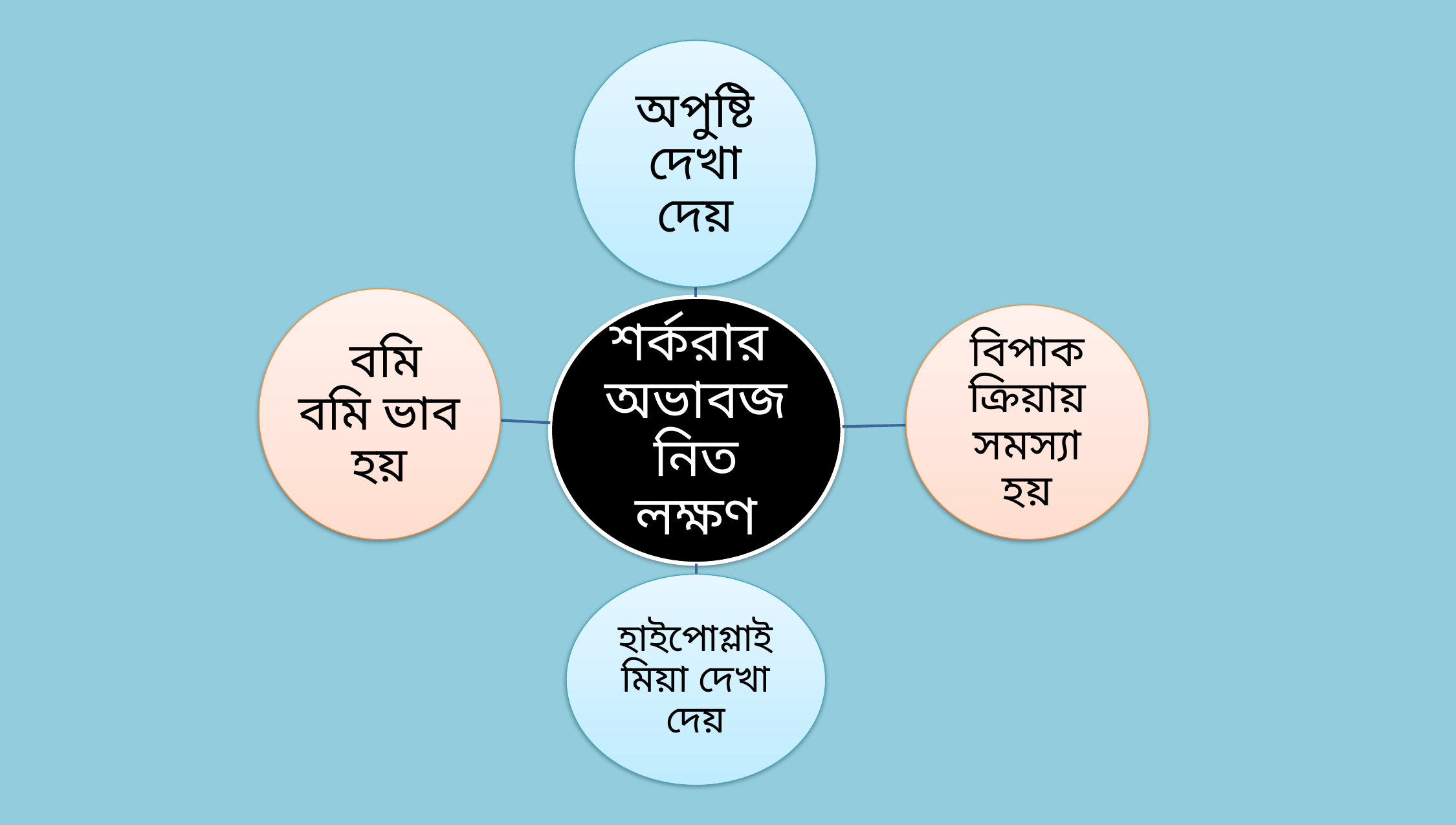

শর্করার  অভাবজনিত লক্ষণ

অপুষ্টি দেখা দেয়

বিপাক ক্রিয়ায় সমস্যা হয়

হাইপোগ্লাইমিয়া দেখা দেয়

 বমি বমি ভাব হয়